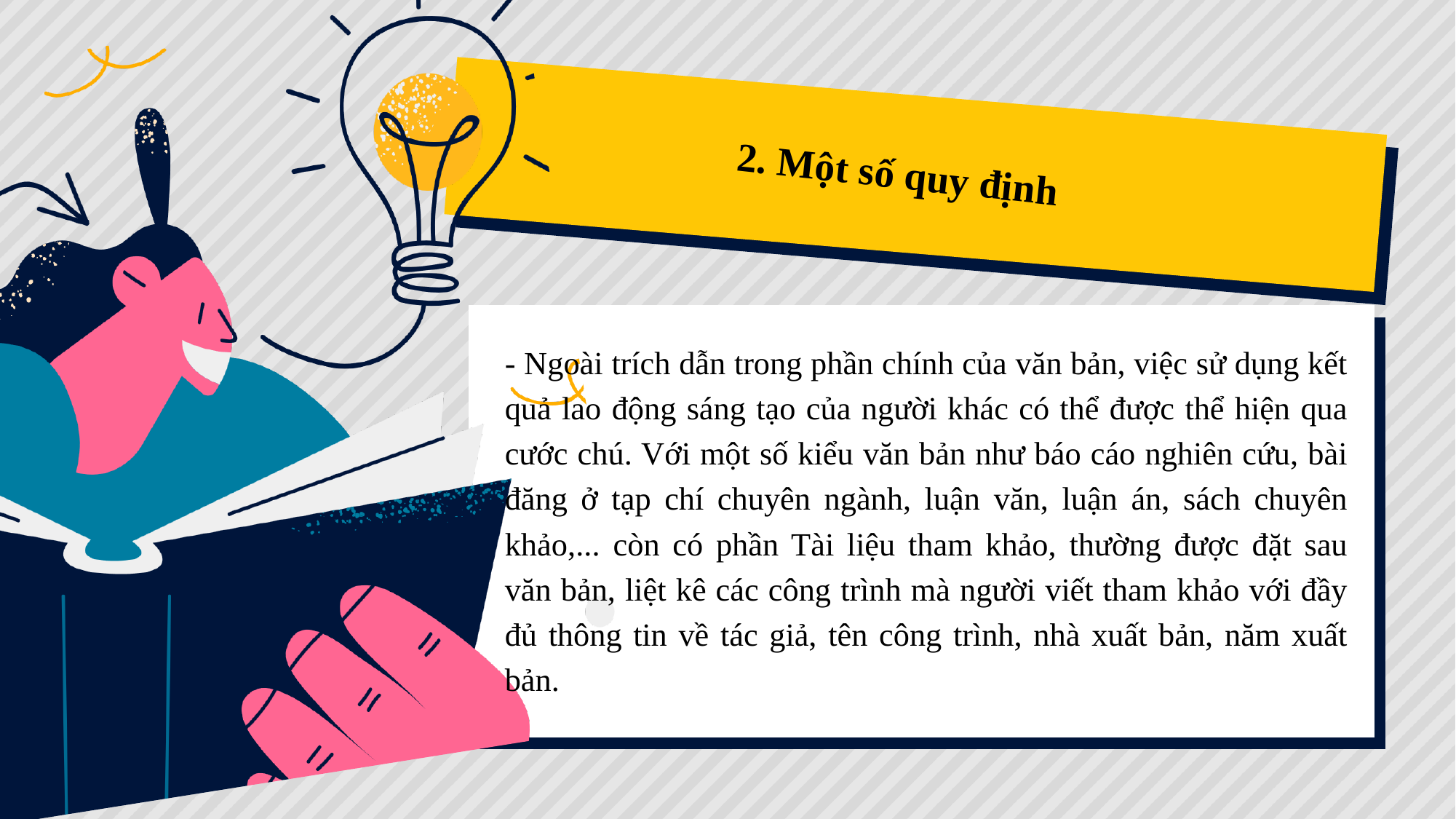

2. Một số quy định

- Ngoài trích dẫn trong phần chính của văn bản, việc sử dụng kết quả lao động sáng tạo của người khác có thể được thể hiện qua cước chú. Với một số kiểu văn bản như báo cáo nghiên cứu, bài đăng ở tạp chí chuyên ngành, luận văn, luận án, sách chuyên khảo,... còn có phần Tài liệu tham khảo, thường được đặt sau văn bản, liệt kê các công trình mà người viết tham khảo với đầy đủ thông tin về tác giả, tên công trình, nhà xuất bản, năm xuất bản.